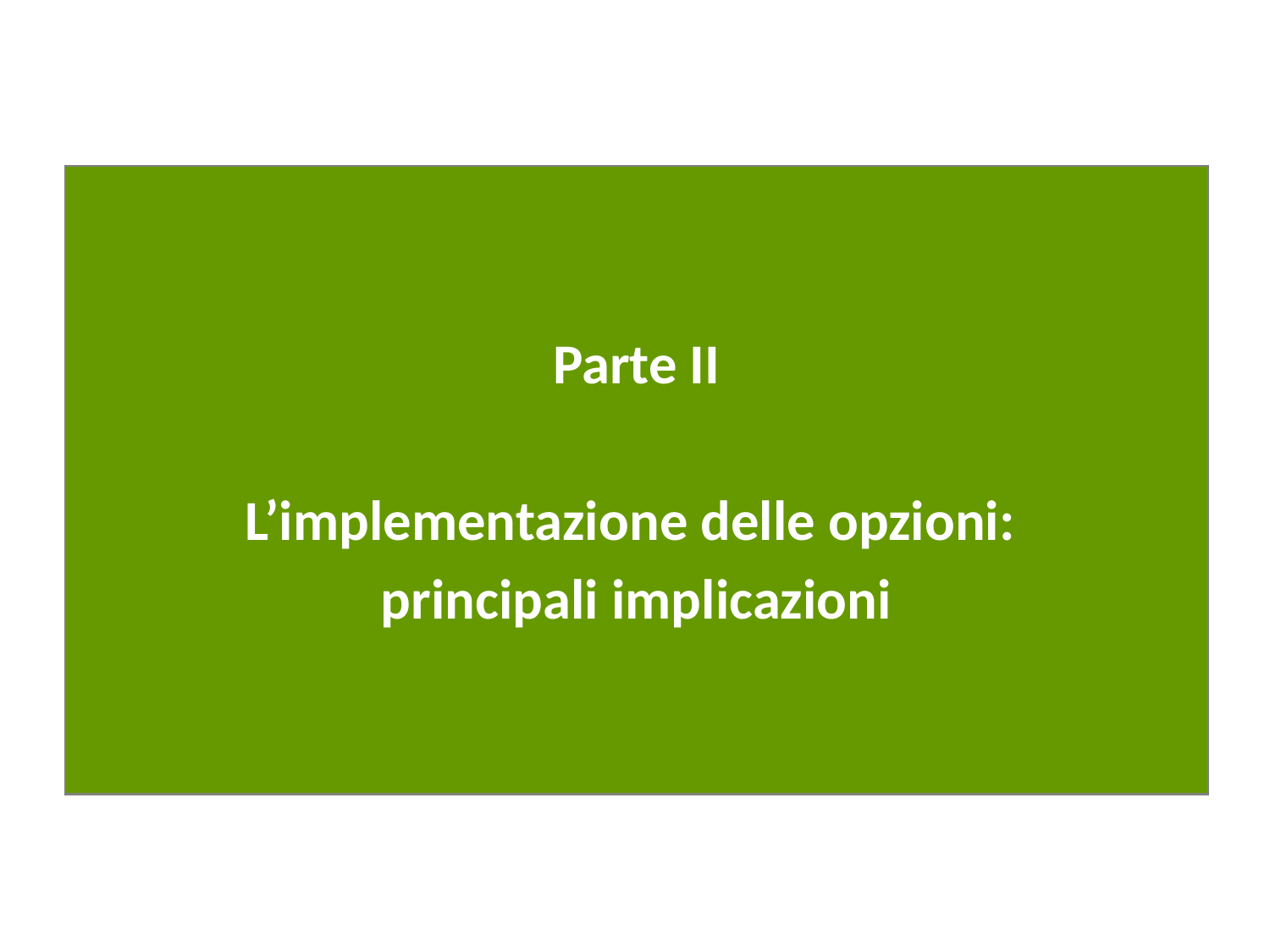

Parte II

L’implementazione delle opzioni:
principali implicazioni